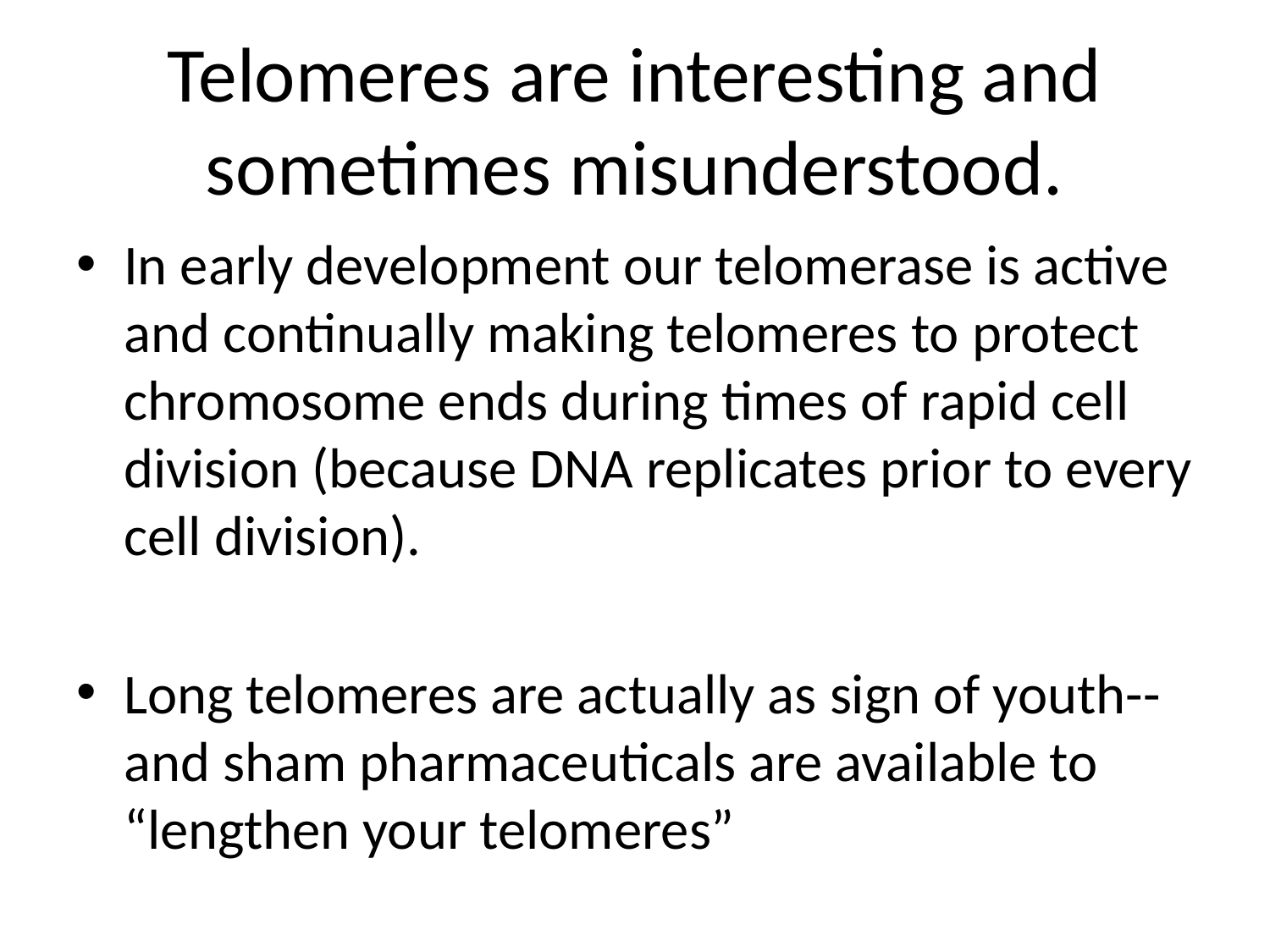

# Telomeres are interesting and sometimes misunderstood.
In early development our telomerase is active and continually making telomeres to protect chromosome ends during times of rapid cell division (because DNA replicates prior to every cell division).

Long telomeres are actually as sign of youth--and sham pharmaceuticals are available to “lengthen your telomeres”